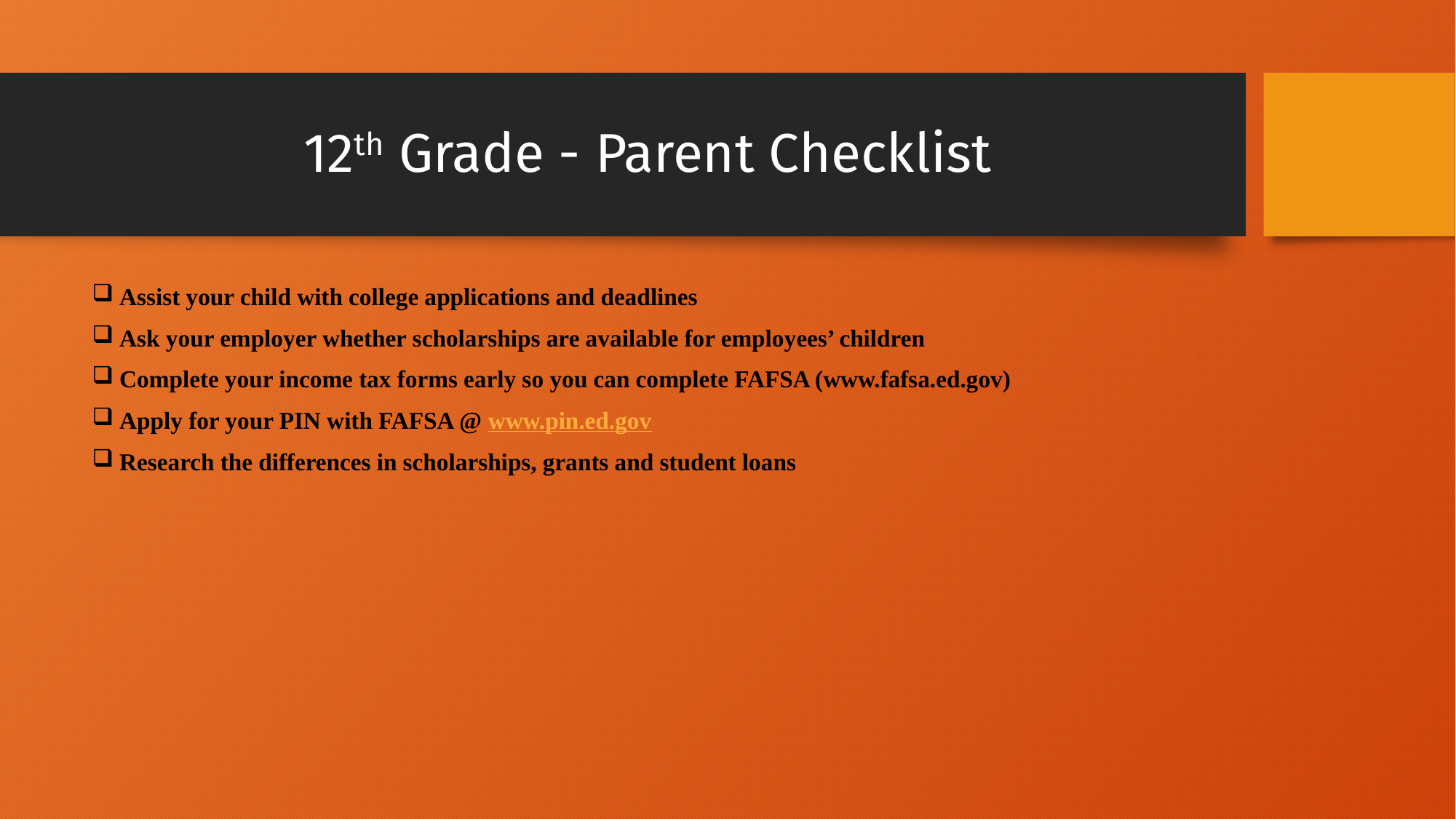

# 12th Grade - Parent Checklist
Assist your child with college applications and deadlines
Ask your employer whether scholarships are available for employees’ children
Complete your income tax forms early so you can complete FAFSA (www.fafsa.ed.gov)
Apply for your PIN with FAFSA @ www.pin.ed.gov
Research the differences in scholarships, grants and student loans